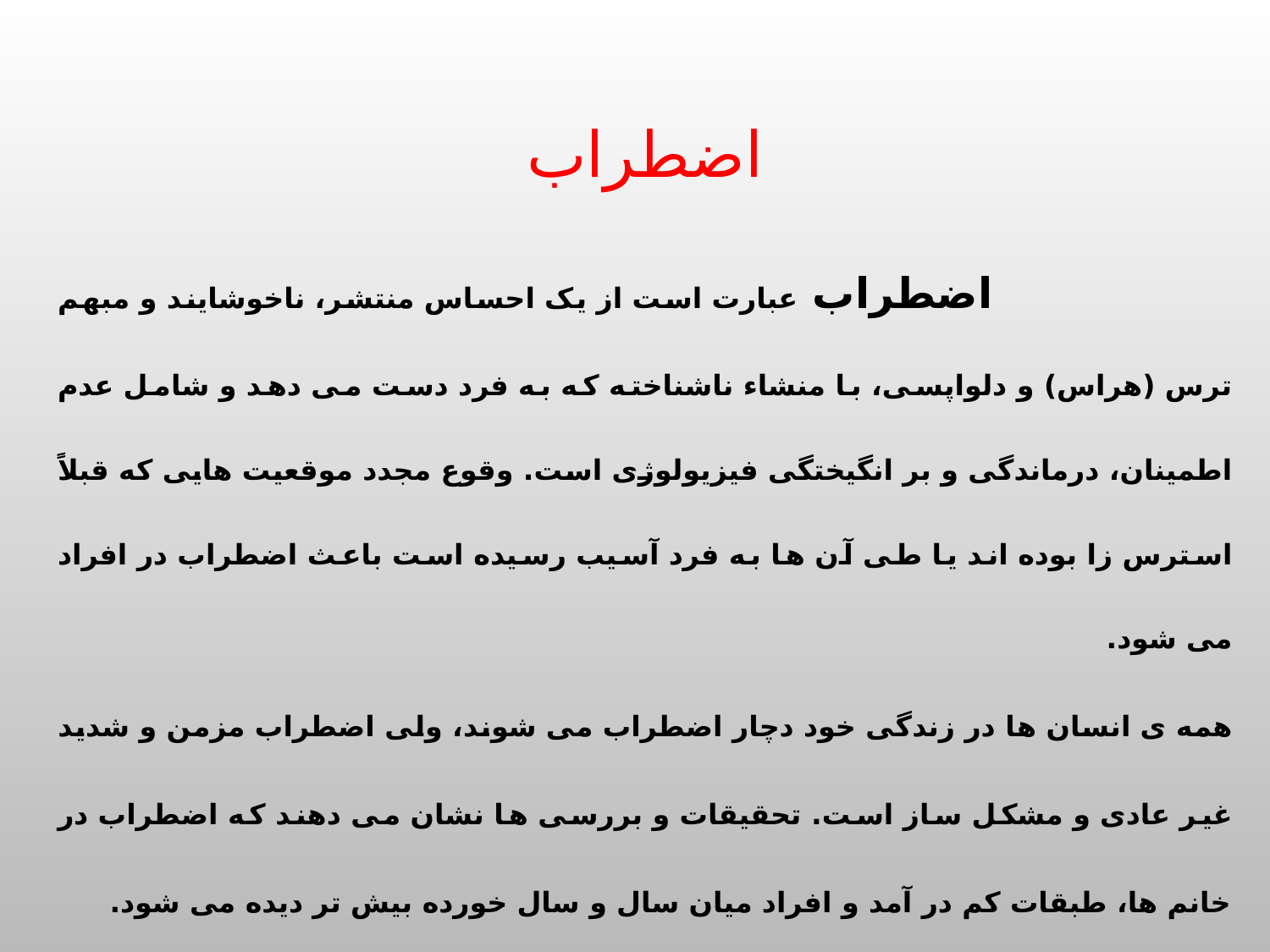

اضطراب
                   اضطراب عبارت است از یک احساس منتشر، ناخوشایند و مبهم ترس (هراس) و دلواپسی، با منشاء ناشناخته که به فرد دست می دهد و شامل عدم اطمینان، درماندگی و بر انگیختگی فیزیولوژی است. وقوع مجدد موقعیت هایی که قبلاً استرس زا بوده اند یا طی آن ها به فرد آسیب رسیده است باعث اضطراب در افراد می شود.
همه ی انسان ها در زندگی خود دچار اضطراب می شوند، ولی اضطراب مزمن و شدید غیر عادی و مشکل ساز است. تحقیقات و بررسی ها نشان می دهند که اضطراب در خانم ها، طبقات کم در آمد و افراد میان سال و سال خورده بیش تر دیده می شود.